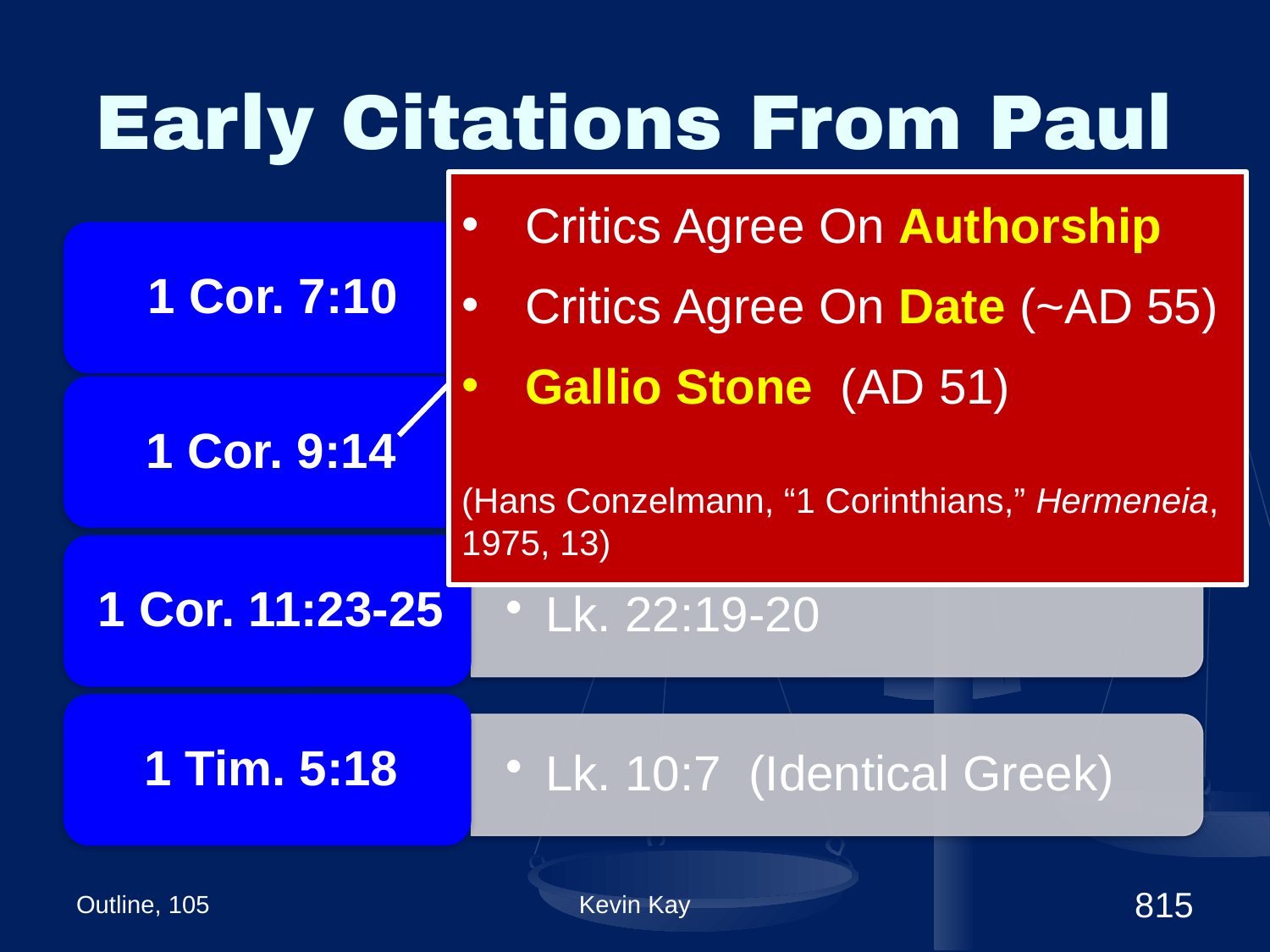

# Early Citations From Paul
Critics Agree On Authorship
Critics Agree On Date (~AD 55)
Gallio Stone  (AD 51)
(Hans Conzelmann, “1 Corinthians,” Hermeneia, 1975, 13)
Mt. 5:32; 19:9; Mk. 10:11; Lk. 16:18
1 Cor. 7:10
Mt. 10:10; Lk. 10:7
1 Cor. 9:14
Lk. 22:19-20
1 Cor. 11:23-25
Lk. 10:7  (Identical Greek)
1 Tim. 5:18
Outline, 105
Kevin Kay
815